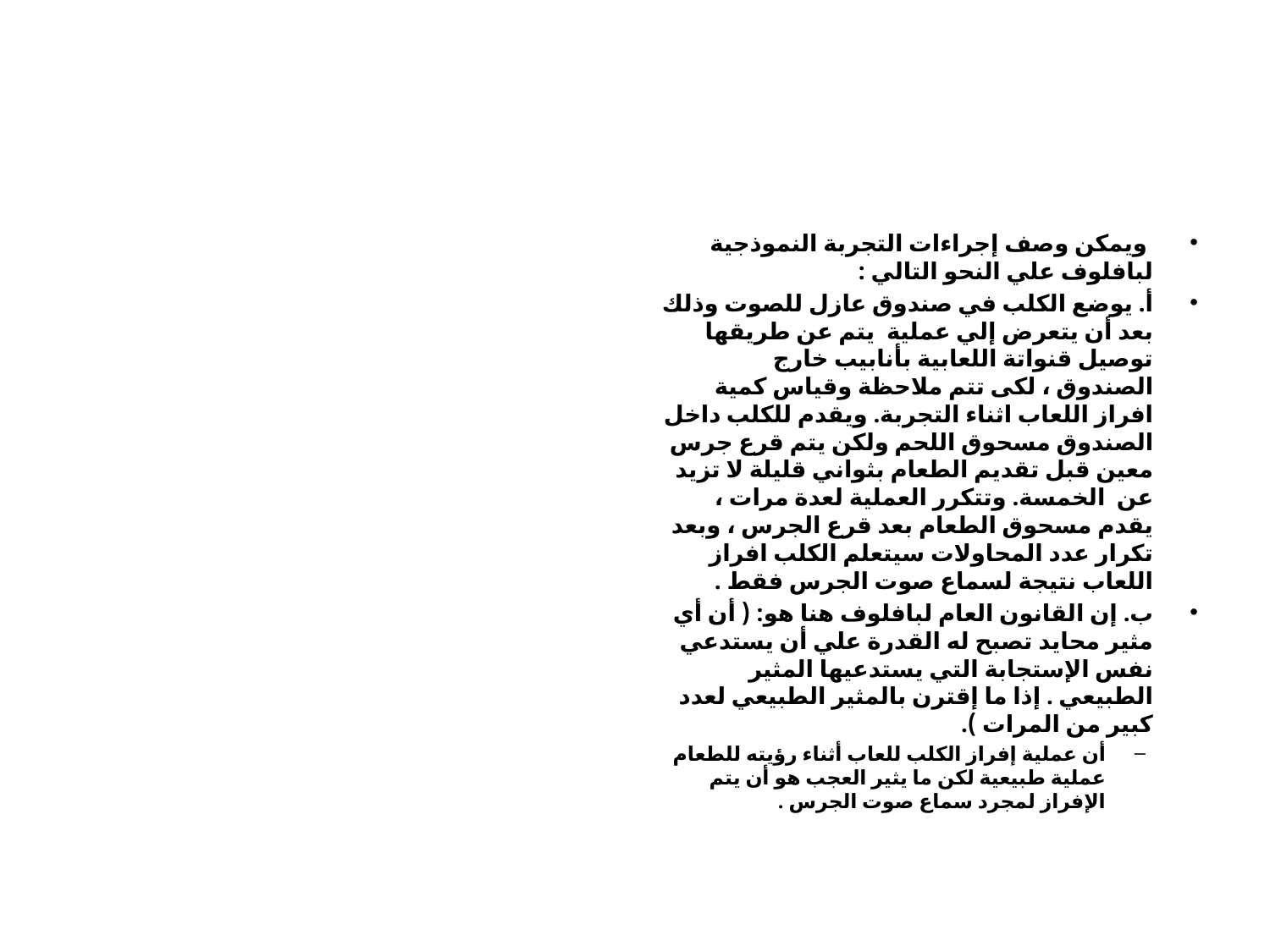

ويمكن وصف إجراءات التجربة النموذجية لبافلوف علي النحو التالي :
أ. يوضع الكلب في صندوق عازل للصوت وذلك بعد أن يتعرض إلي عملية  يتم عن طريقها توصيل قنواتة اللعابية بأنابيب خارج الصندوق ، لكى تتم ملاحظة وقياس كمية افراز اللعاب اثناء التجربة. ويقدم للكلب داخل الصندوق مسحوق اللحم ولكن يتم قرع جرس معين قبل تقديم الطعام بثواني قليلة لا تزيد عن  الخمسة. وتتكرر العملية لعدة مرات ، يقدم مسحوق الطعام بعد قرع الجرس ، وبعد تكرار عدد المحاولات سيتعلم الكلب افراز اللعاب نتيجة لسماع صوت الجرس فقط .
ب. إن القانون العام لبافلوف هنا هو: ( أن أي مثير محايد تصبح له القدرة علي أن يستدعي نفس الإستجابة التي يستدعيها المثير الطبيعي . إذا ما إقترن بالمثير الطبيعي لعدد كبير من المرات ).
أن عملية إفراز الكلب للعاب أثناء رؤيته للطعام عملية طبيعية لكن ما يثير العجب هو أن يتم الإفراز لمجرد سماع صوت الجرس .